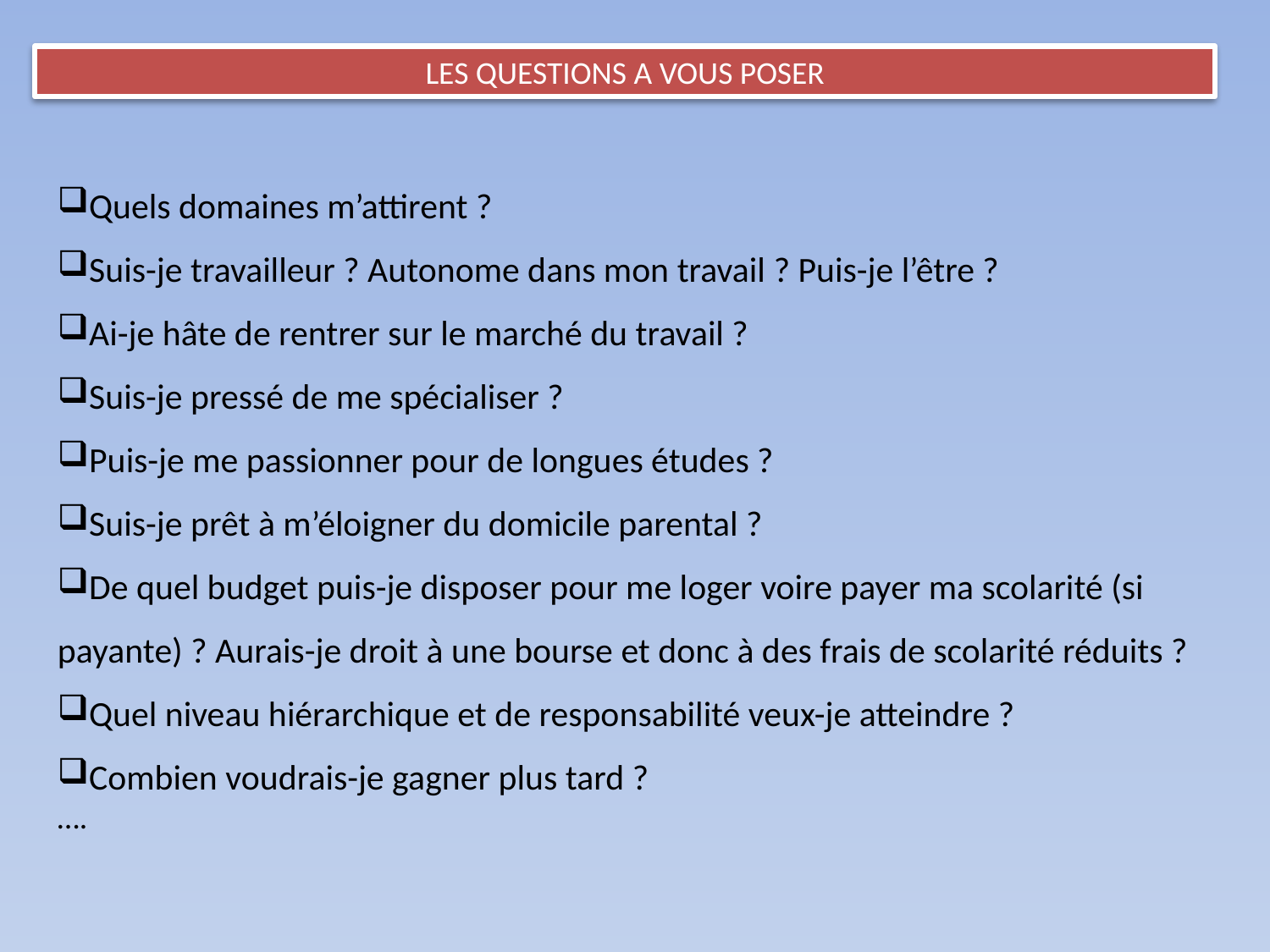

LES QUESTIONS A VOUS POSER
Quels domaines m’attirent ?
Suis-je travailleur ? Autonome dans mon travail ? Puis-je l’être ?
Ai-je hâte de rentrer sur le marché du travail ?
Suis-je pressé de me spécialiser ?
Puis-je me passionner pour de longues études ?
Suis-je prêt à m’éloigner du domicile parental ?
De quel budget puis-je disposer pour me loger voire payer ma scolarité (si payante) ? Aurais-je droit à une bourse et donc à des frais de scolarité réduits ?
Quel niveau hiérarchique et de responsabilité veux-je atteindre ?
Combien voudrais-je gagner plus tard ?
….